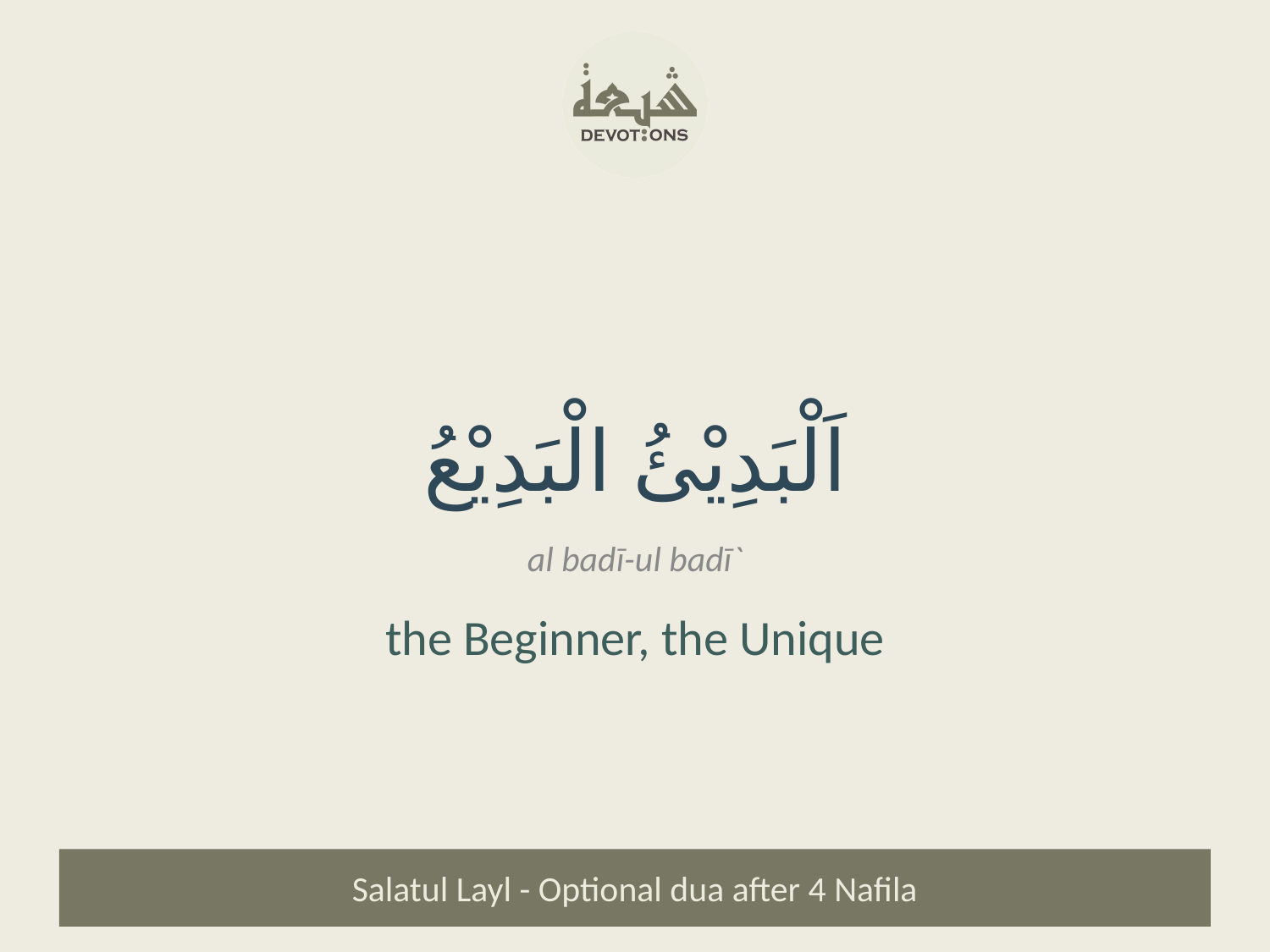

اَلْبَدِيْئُ الْبَدِيْعُ
al badī-ul badī`
the Beginner, the Unique
Salatul Layl - Optional dua after 4 Nafila